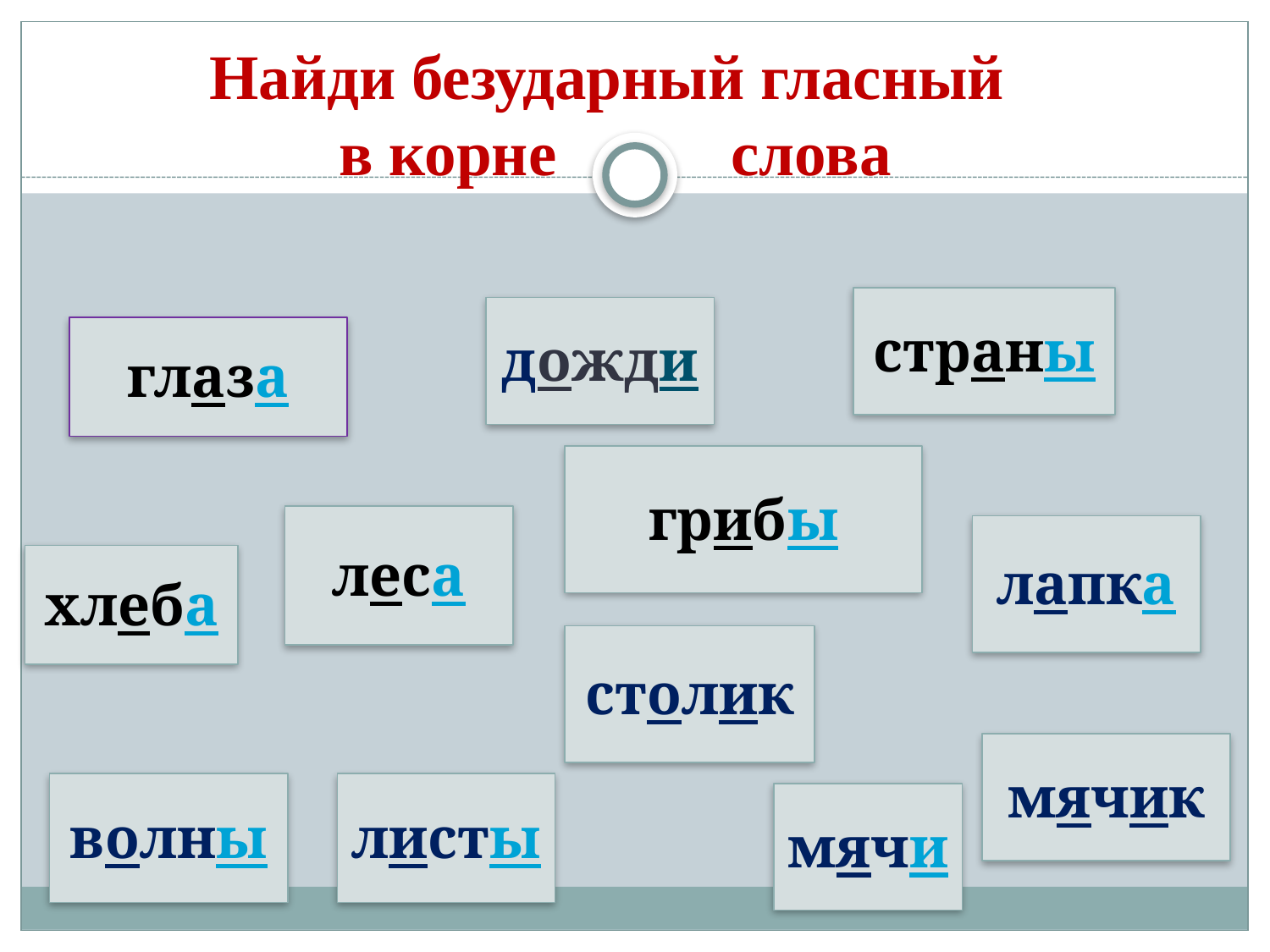

Найди безударный гласный
в корне           слова

страны
дожди
глаза
грибы
леса
лапка
хлеба
столик
мячик
волны
листы
мячи